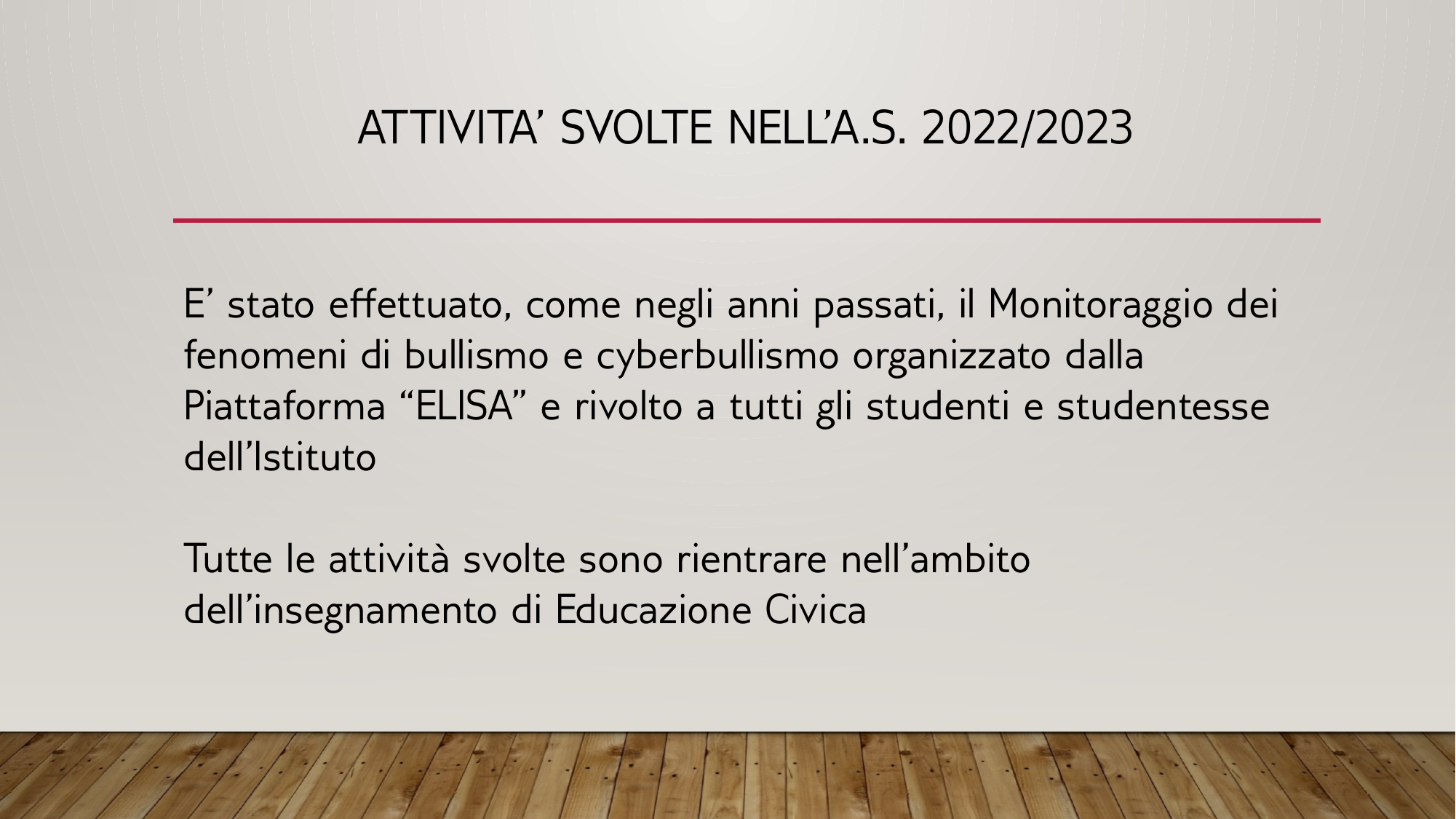

# ATTIVITA’ SVOLTE NELl’a.s. 2022/2023
E’ stato effettuato, come negli anni passati, il Monitoraggio dei fenomeni di bullismo e cyberbullismo organizzato dalla  Piattaforma “ELISA” e rivolto a tutti gli studenti e studentesse dell’Istituto

Tutte le attività svolte sono rientrare nell’ambito dell’insegnamento di Educazione Civica